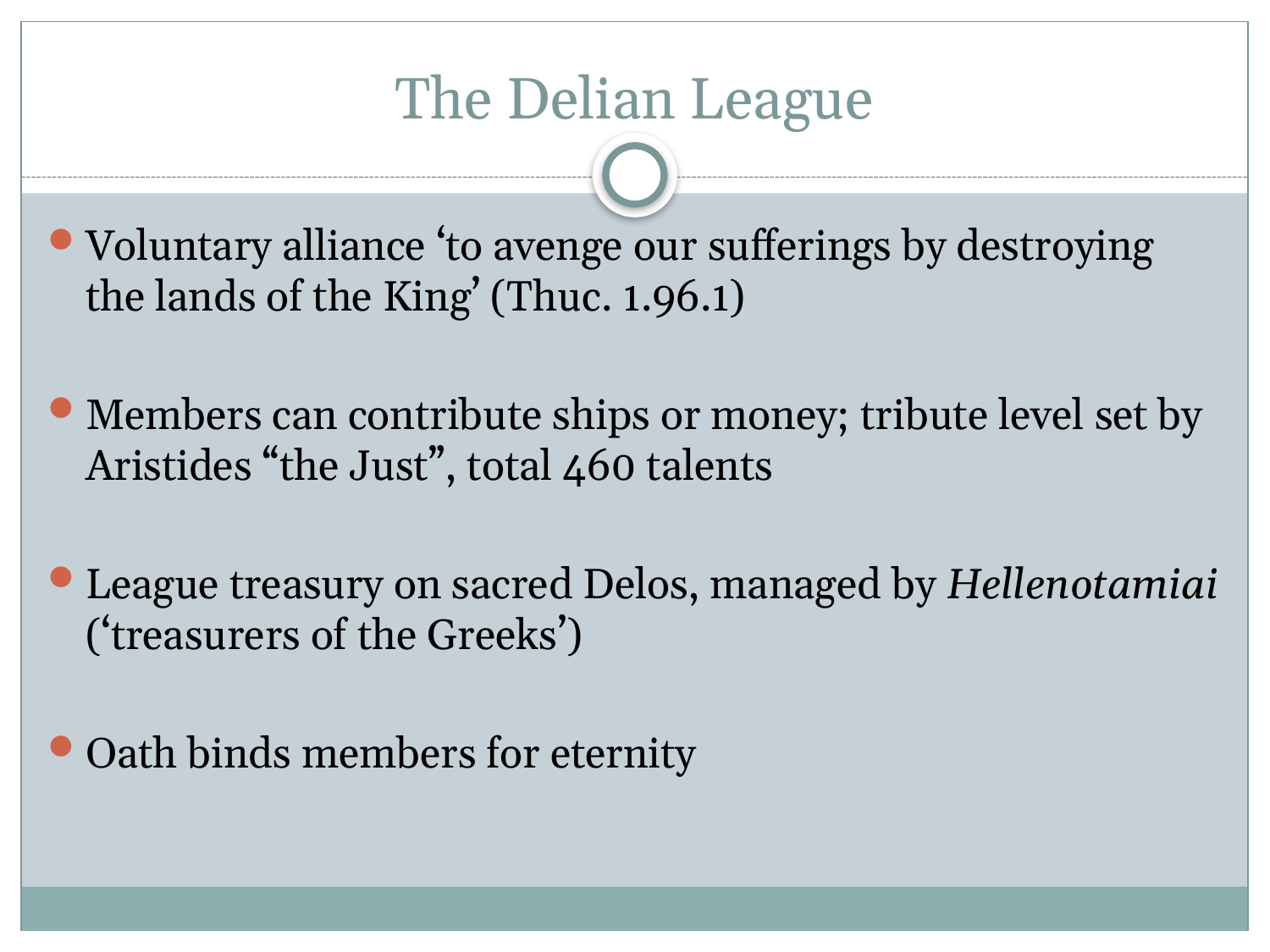

# The Delian League
Voluntary alliance ‘to avenge our sufferings by destroying the lands of the King’ (Thuc. 1.96.1)

Members can contribute ships or money; tribute level set by Aristides “the Just”, total 460 talents

League treasury on sacred Delos, managed by Hellenotamiai (‘treasurers of the Greeks’)

Oath binds members for eternity